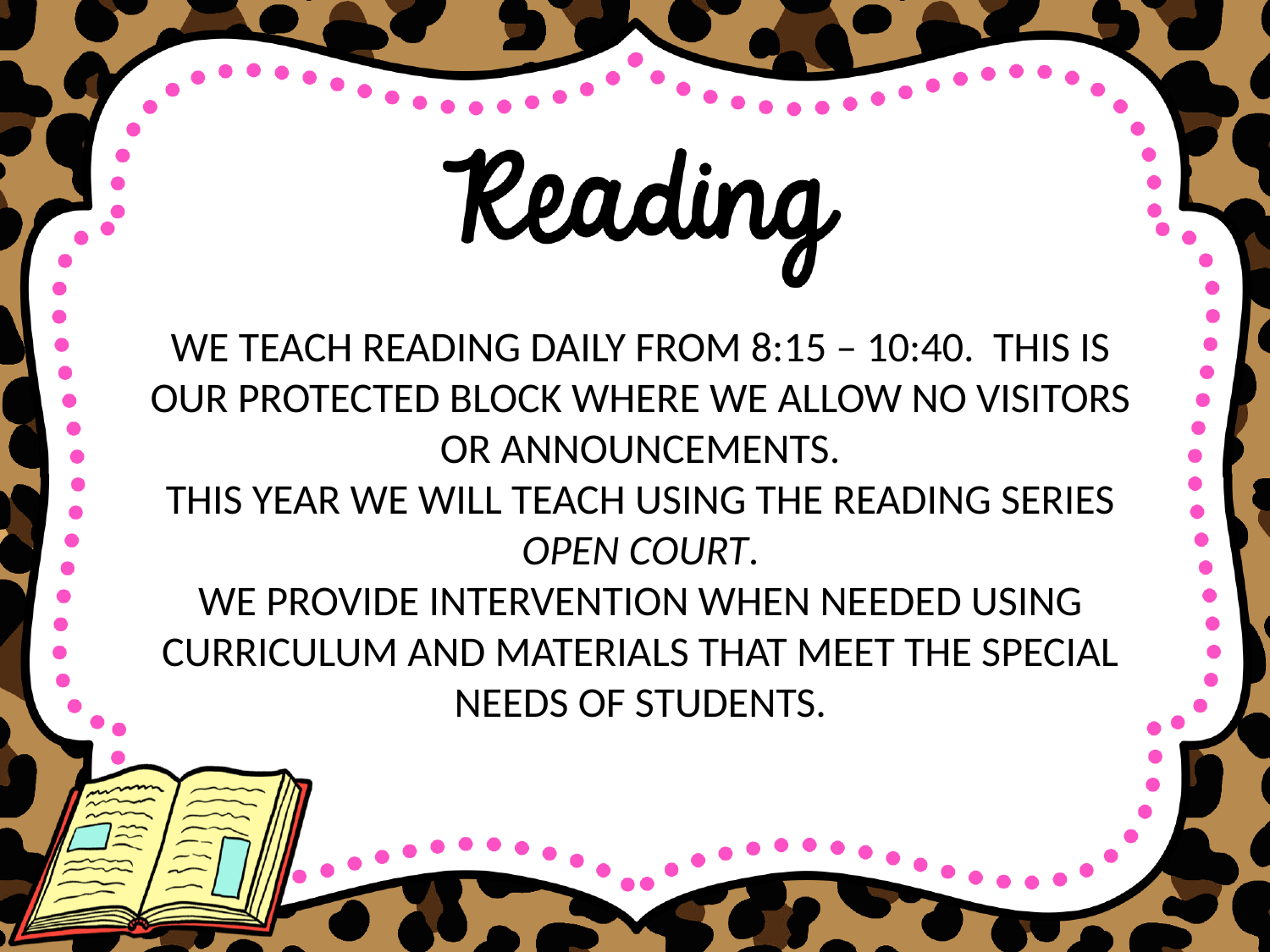

WE TEACH READING DAILY FROM 8:15 – 10:40.  THIS IS OUR PROTECTED BLOCK WHERE WE ALLOW NO VISITORS OR ANNOUNCEMENTS.
THIS YEAR WE WILL TEACH USING THE READING SERIES OPEN COURT.
WE PROVIDE INTERVENTION WHEN NEEDED USING CURRICULUM AND MATERIALS THAT MEET THE SPECIAL NEEDS OF STUDENTS.